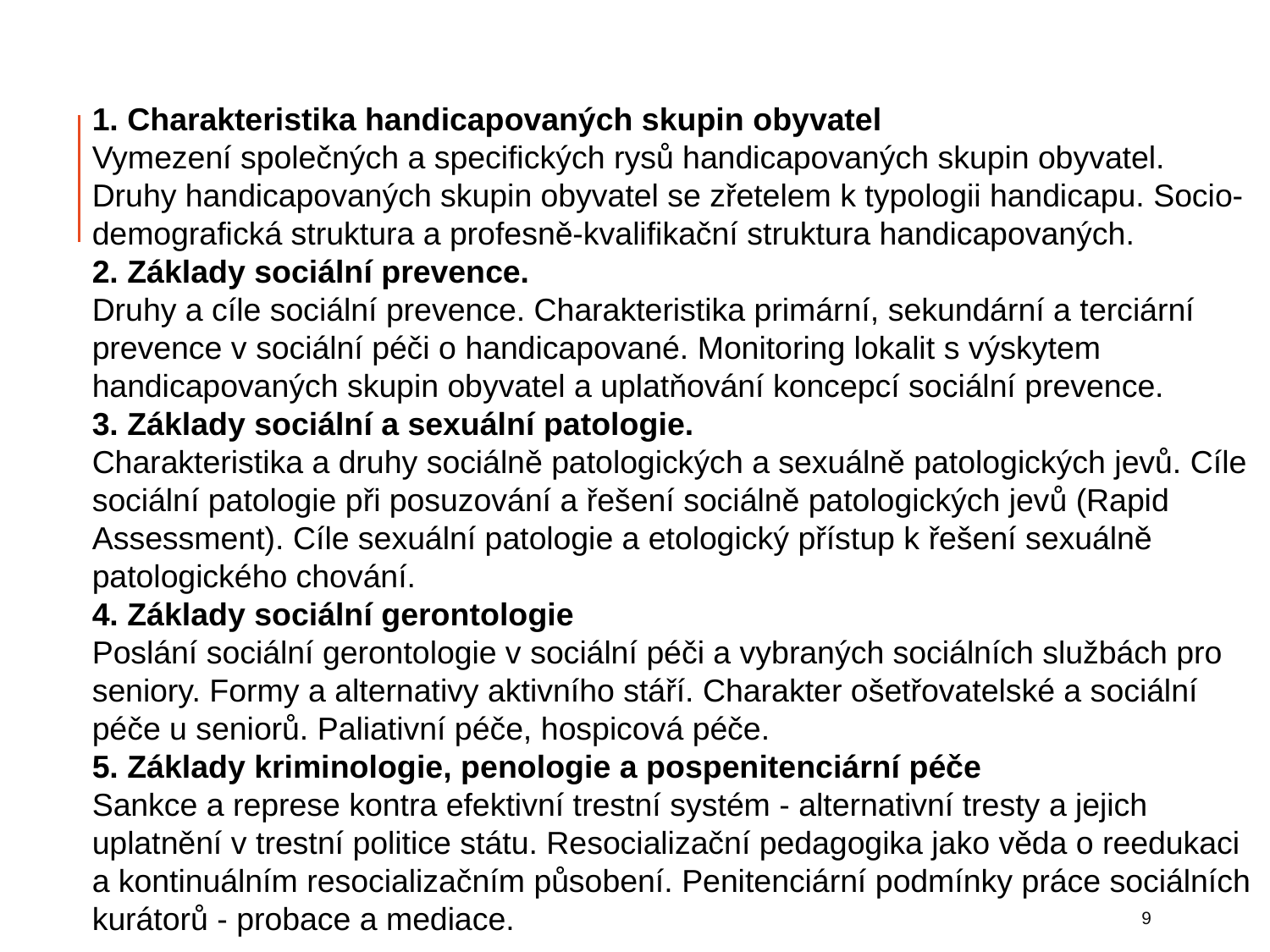

1. Charakteristika handicapovaných skupin obyvatel
Vymezení společných a specifických rysů handicapovaných skupin obyvatel. Druhy handicapovaných skupin obyvatel se zřetelem k typologii handicapu. Socio-demografická struktura a profesně-kvalifikační struktura handicapovaných.
2. Základy sociální prevence.
Druhy a cíle sociální prevence. Charakteristika primární, sekundární a terciární prevence v sociální péči o handicapované. Monitoring lokalit s výskytem handicapovaných skupin obyvatel a uplatňování koncepcí sociální prevence.
3. Základy sociální a sexuální patologie.
Charakteristika a druhy sociálně patologických a sexuálně patologických jevů. Cíle sociální patologie při posuzování a řešení sociálně patologických jevů (Rapid Assessment). Cíle sexuální patologie a etologický přístup k řešení sexuálně patologického chování.
4. Základy sociální gerontologie
Poslání sociální gerontologie v sociální péči a vybraných sociálních službách pro seniory. Formy a alternativy aktivního stáří. Charakter ošetřovatelské a sociální péče u seniorů. Paliativní péče, hospicová péče.
5. Základy kriminologie, penologie a pospenitenciární péče
Sankce a represe kontra efektivní trestní systém - alternativní tresty a jejich uplatnění v trestní politice státu. Resocializační pedagogika jako věda o reedukaci a kontinuálním resocializačním působení. Penitenciární podmínky práce sociálních kurátorů - probace a mediace.
9